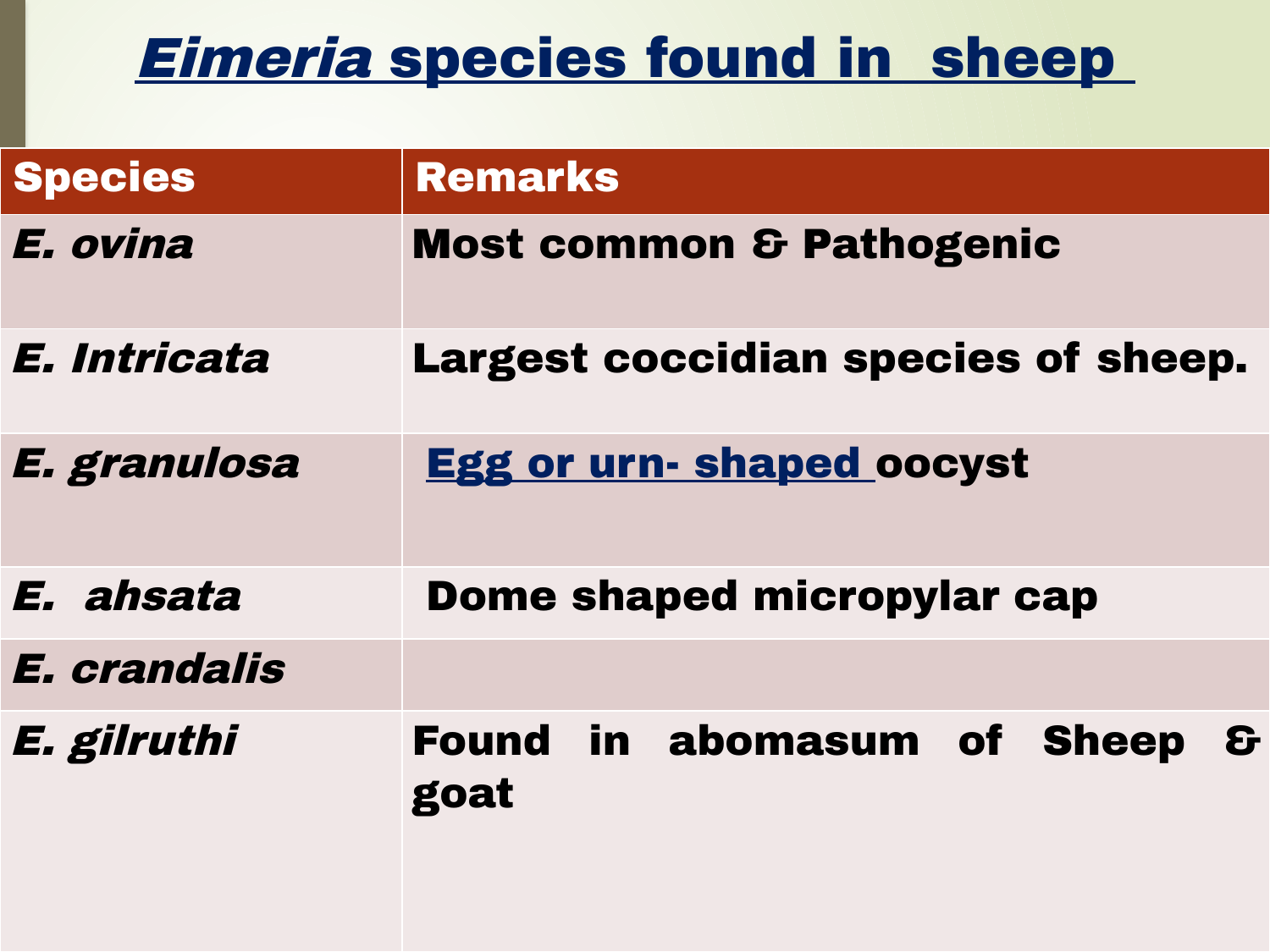

# Eimeria species found in  sheep

| Species | Remarks |
| --- | --- |
| E. ovina | Most common & Pathogenic |
| E. Intricata | Largest coccidian species of sheep. |
| E. granulosa | Egg or urn- shaped oocyst |
| E. ahsata | Dome shaped micropylar cap |
| E. crandalis |  |
| E. gilruthi | Found in abomasum of Sheep & goat |